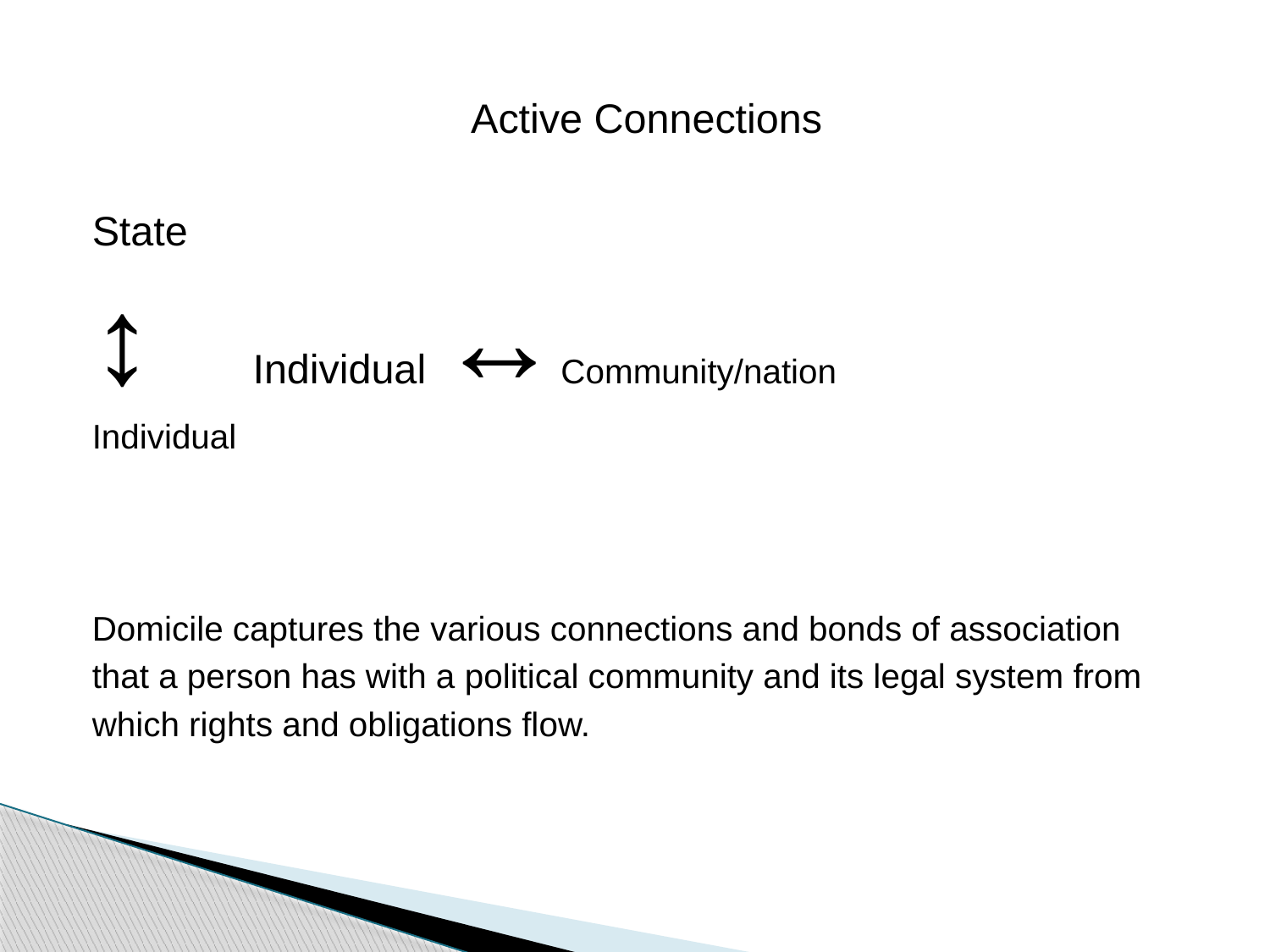

Active Connections

State
↕      Individual ↔Community/nation
Individual

Domicile captures the various connections and bonds of association
that a person has with a political community and its legal system from
which rights and obligations flow.